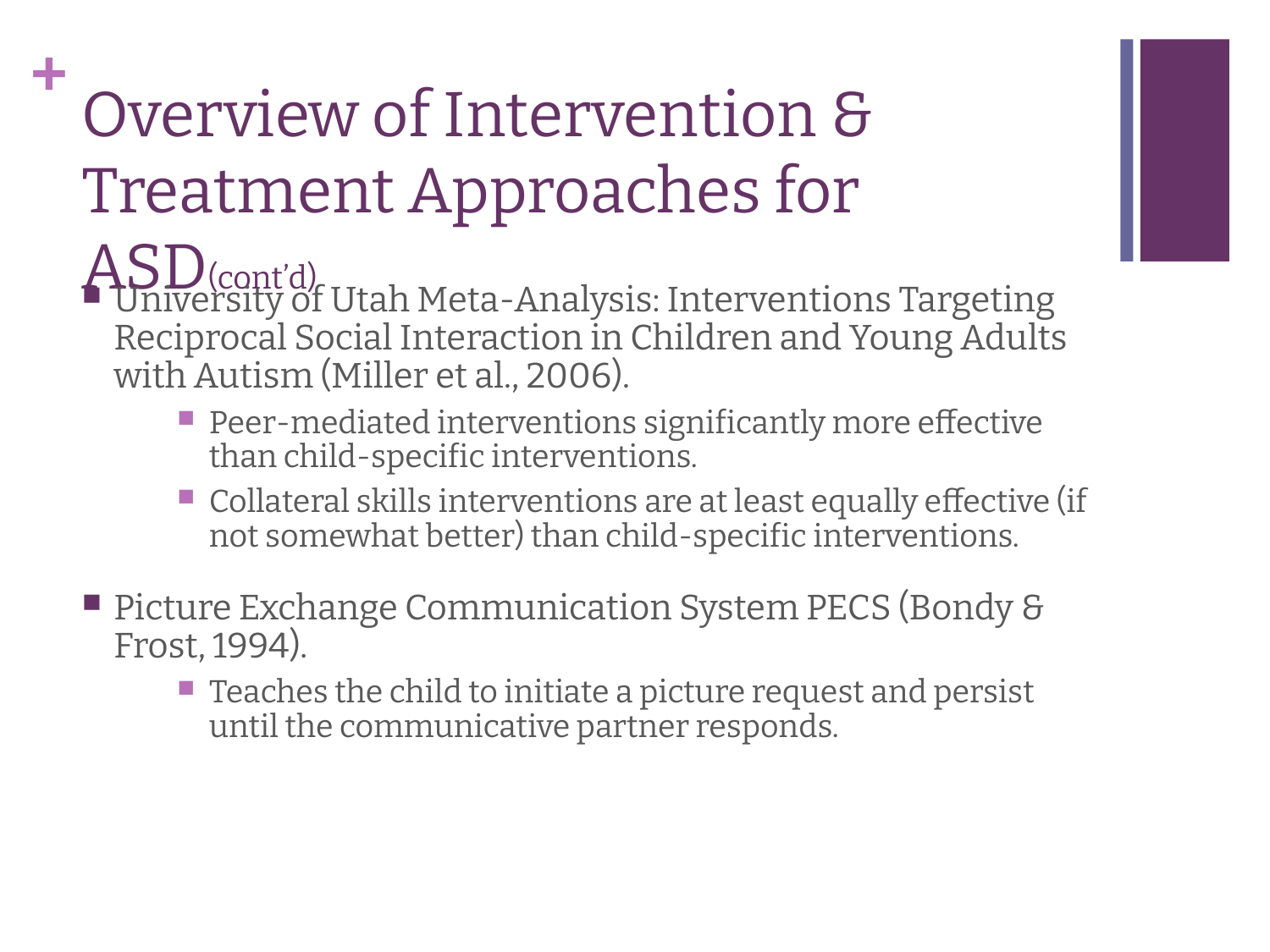

Overview of Intervention & Treatment Approaches for ASD(cont’d)
University of Utah Meta-Analysis: Interventions Targeting Reciprocal Social Interaction in Children and Young Adults with Autism (Miller et al., 2006).
Peer-mediated interventions significantly more effective than child-specific interventions.
Collateral skills interventions are at least equally effective (if not somewhat better) than child-specific interventions.
Picture Exchange Communication System PECS (Bondy & Frost, 1994).
Teaches the child to initiate a picture request and persist until the communicative partner responds.